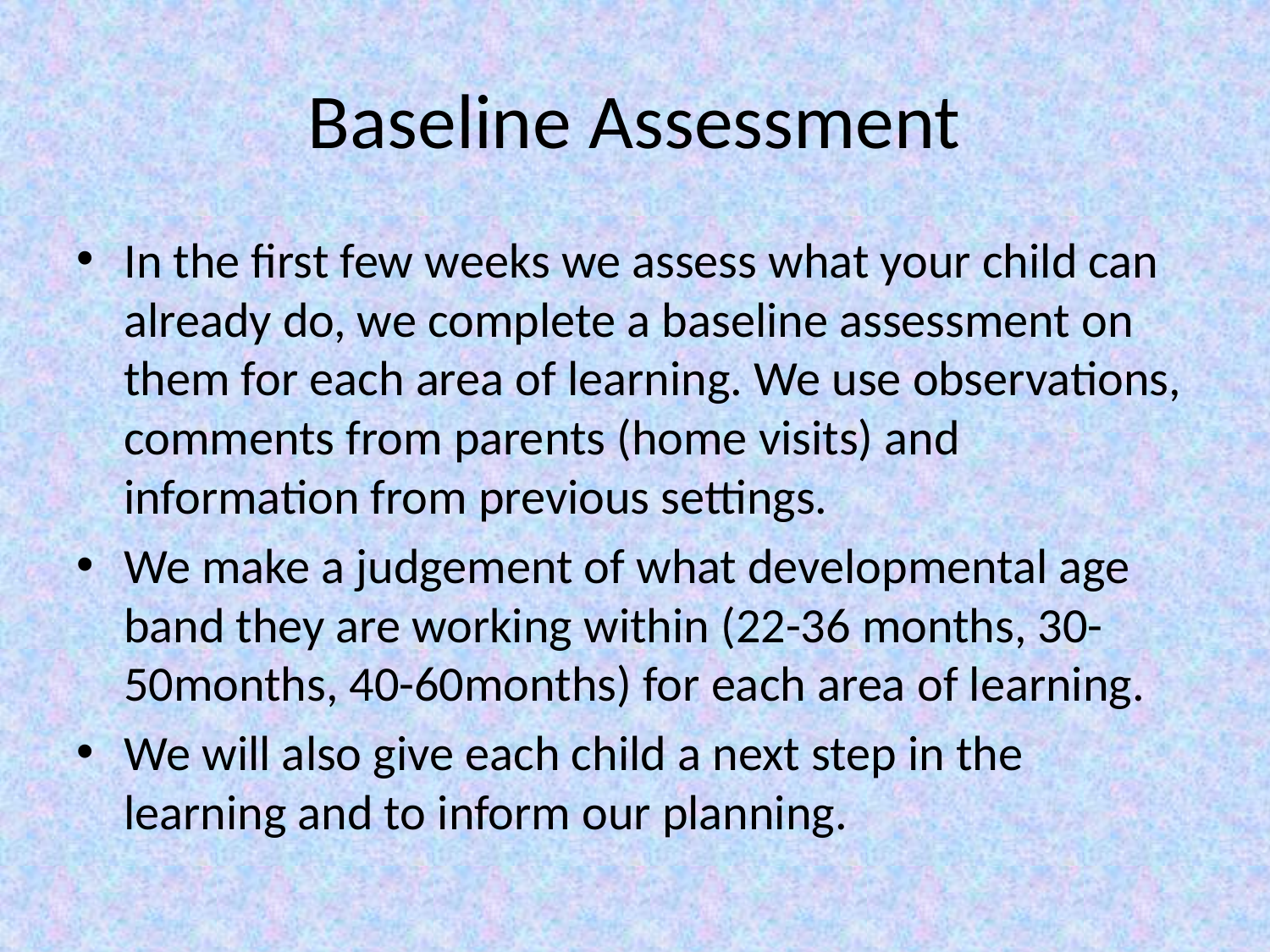

# Baseline Assessment
In the first few weeks we assess what your child can already do, we complete a baseline assessment on them for each area of learning. We use observations, comments from parents (home visits) and information from previous settings.
We make a judgement of what developmental age band they are working within (22-36 months, 30-50months, 40-60months) for each area of learning.
We will also give each child a next step in the learning and to inform our planning.